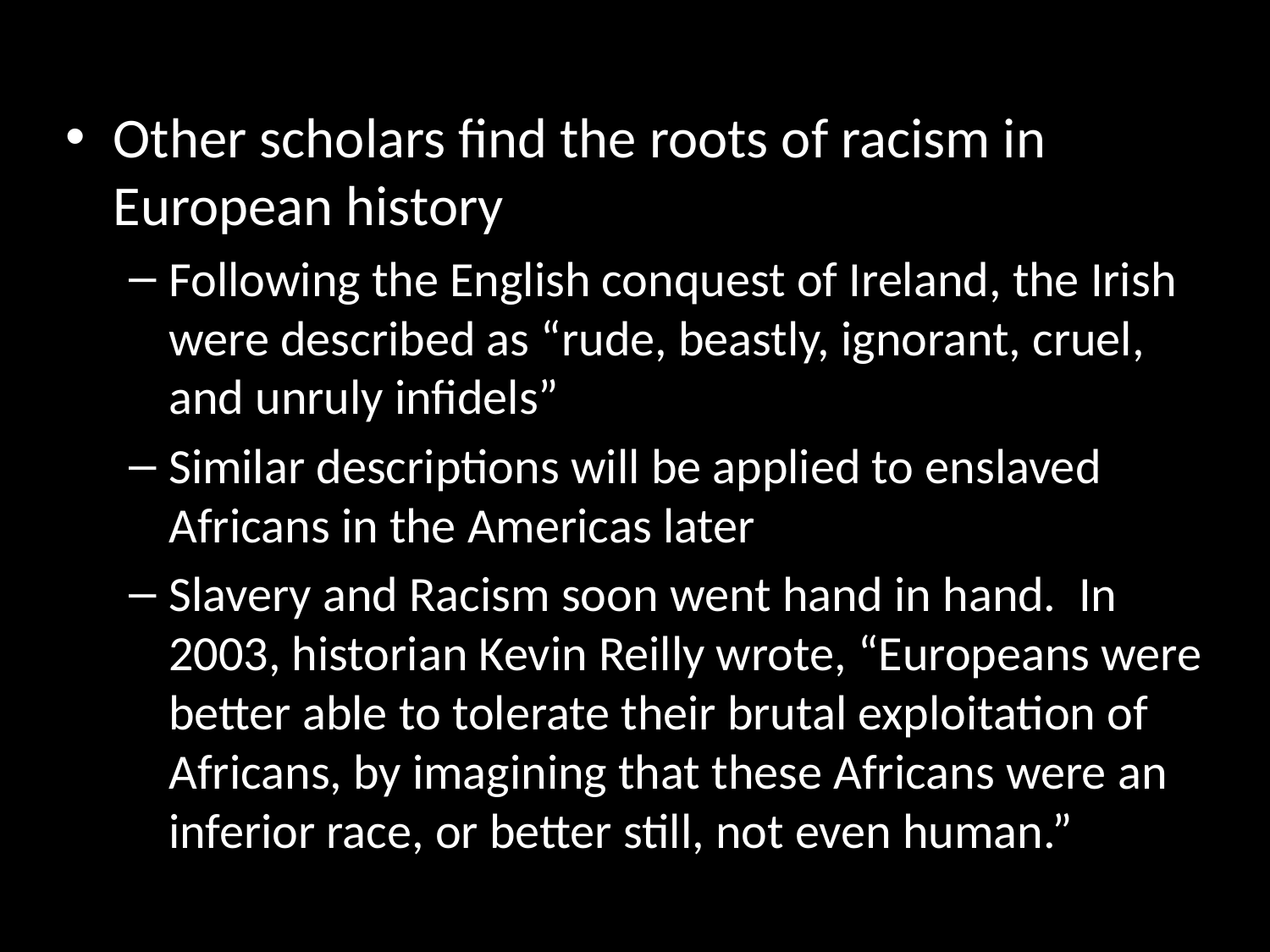

Other scholars find the roots of racism in European history
Following the English conquest of Ireland, the Irish were described as “rude, beastly, ignorant, cruel, and unruly infidels”
Similar descriptions will be applied to enslaved Africans in the Americas later
Slavery and Racism soon went hand in hand.  In 2003, historian Kevin Reilly wrote, “Europeans were better able to tolerate their brutal exploitation of Africans, by imagining that these Africans were an inferior race, or better still, not even human.”